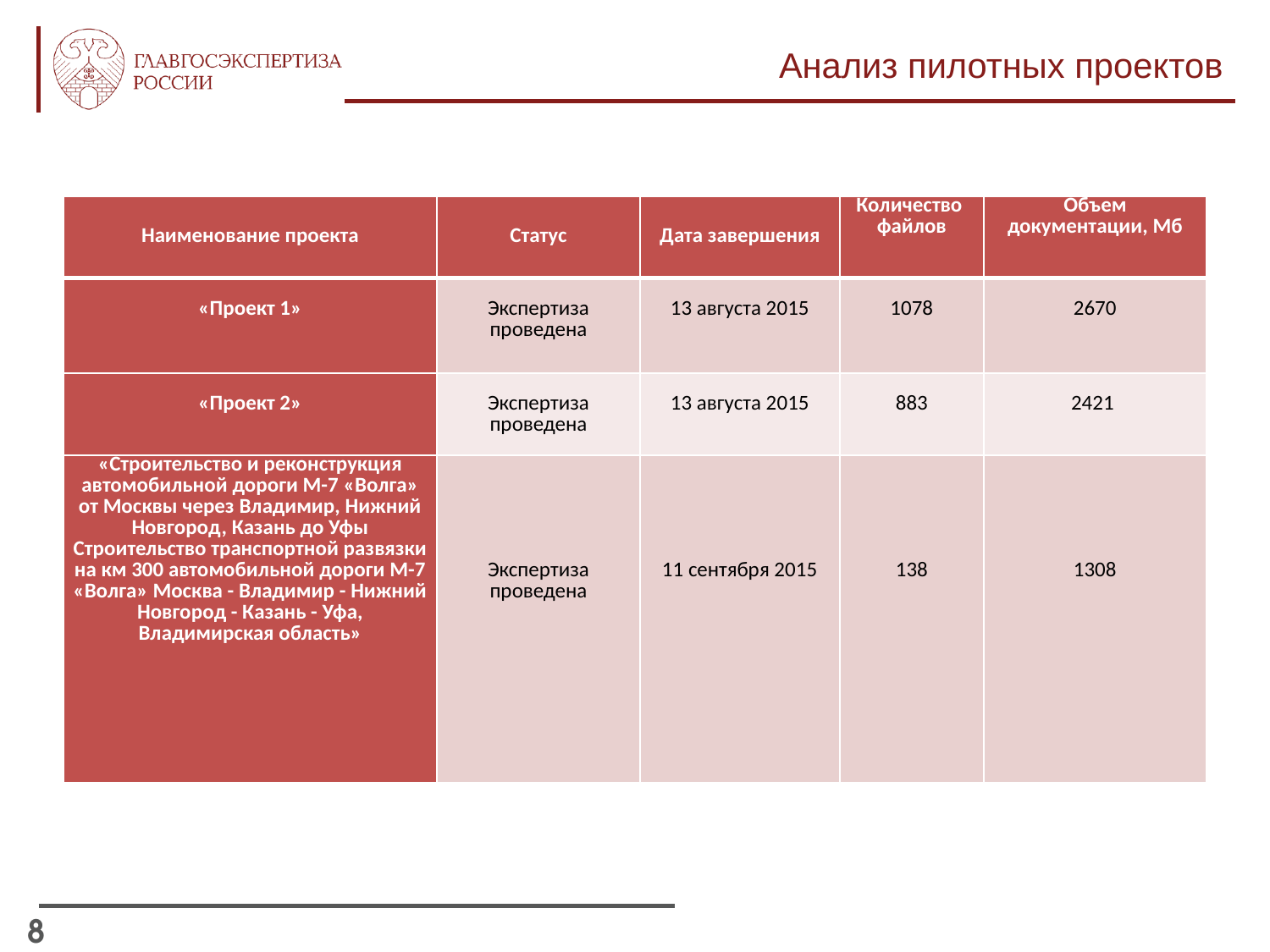

# Анализ пилотных проектов
| Наименование проекта | Статус | Дата завершения | Количество файлов | Объем документации, Мб |
| --- | --- | --- | --- | --- |
| «Проект 1» | Экспертиза проведена | 13 августа 2015 | 1078 | 2670 |
| «Проект 2» | Экспертиза проведена | 13 августа 2015 | 883 | 2421 |
| «Строительство и реконструкция автомобильной дороги М-7 «Волга» от Москвы через Владимир, Нижний Новгород, Казань до Уфы Строительство транспортной развязки на км 300 автомобильной дороги М-7 «Волга» Москва - Владимир - Нижний Новгород - Казань - Уфа, Владимирская область» | Экспертиза проведена | 11 сентября 2015 | 138 | 1308 |

Статистика по пилотным проектам
Регионы (заявители)
[1] Наименование объекта не публикуется в маркетинговых материалах
[2] Наименование объекта не публикуется в маркетинговых материалах

8